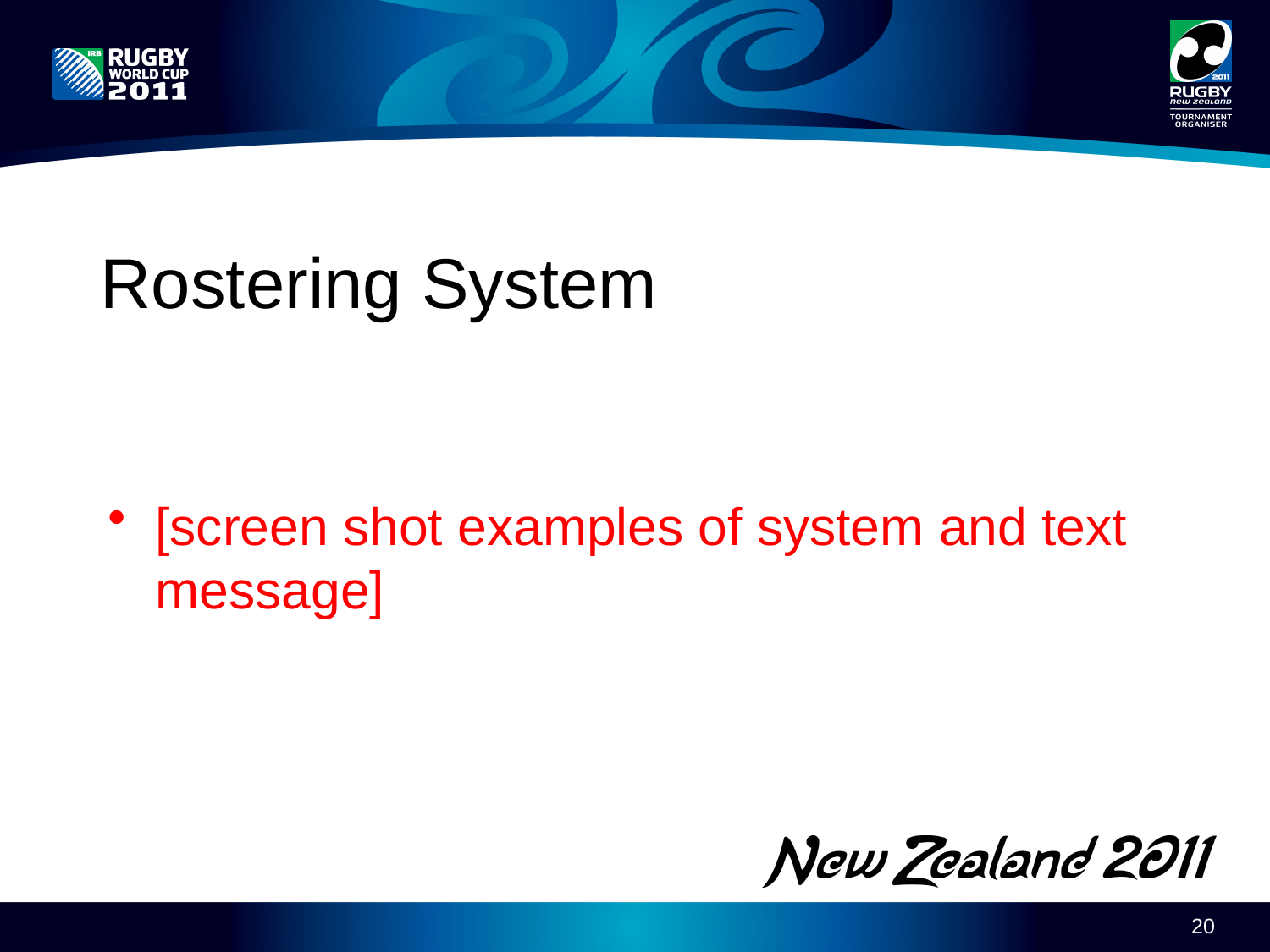

# Rostering System
[screen shot examples of system and text message]
20